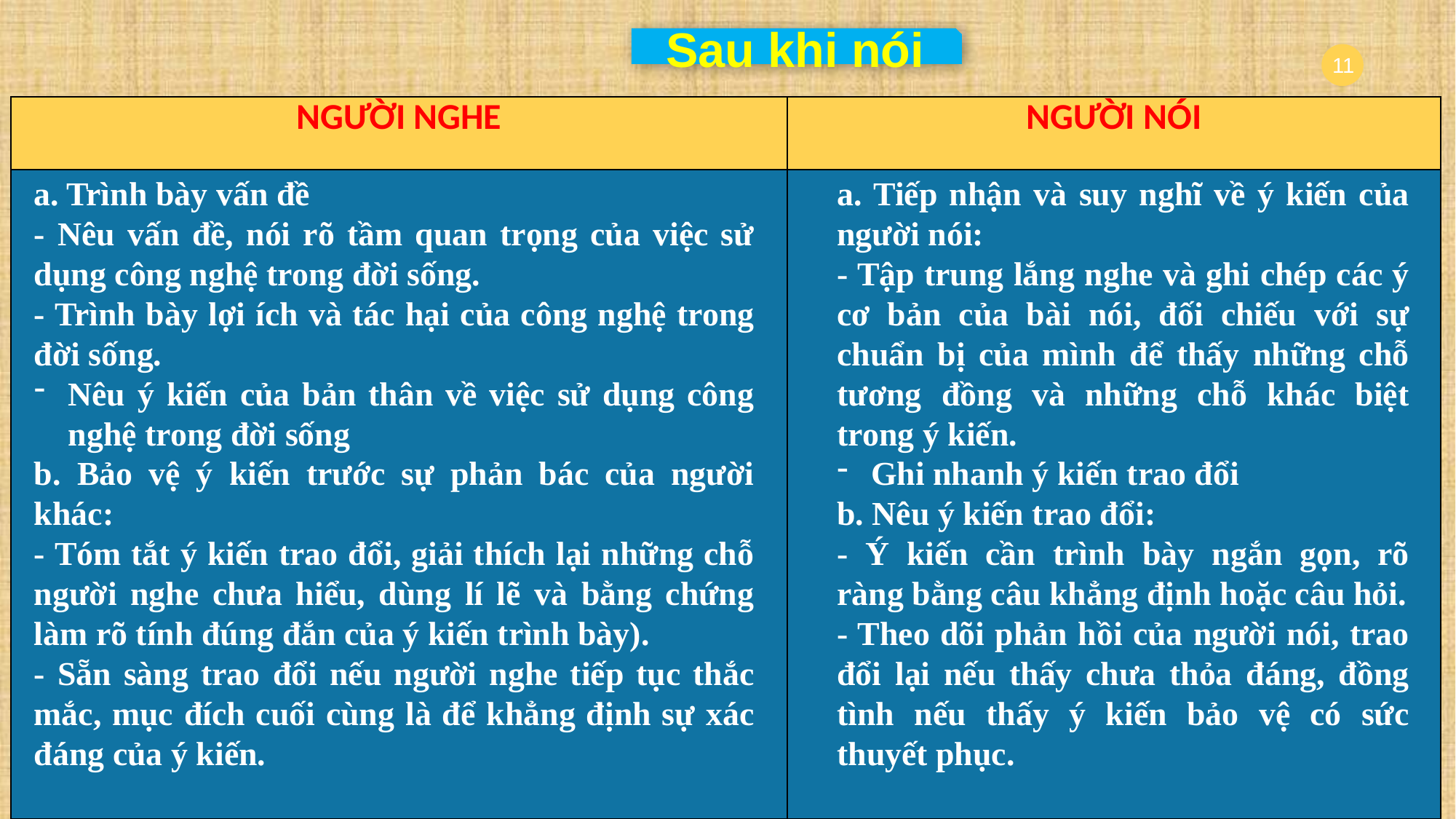

Sau khi nói
| NGƯỜI NGHE | NGƯỜI NÓI |
| --- | --- |
|  |  |
a. Trình bày vấn đề
- Nêu vấn đề, nói rõ tầm quan trọng của việc sử dụng công nghệ trong đời sống.
- Trình bày lợi ích và tác hại của công nghệ trong đời sống.
Nêu ý kiến của bản thân về việc sử dụng công nghệ trong đời sống
b. Bảo vệ ý kiến trước sự phản bác của người khác:
- Tóm tắt ý kiến trao đổi, giải thích lại những chỗ người nghe chưa hiểu, dùng lí lẽ và bằng chứng làm rõ tính đúng đắn của ý kiến trình bày).
- Sẵn sàng trao đổi nếu người nghe tiếp tục thắc mắc, mục đích cuối cùng là để khẳng định sự xác đáng của ý kiến.
a. Tiếp nhận và suy nghĩ về ý kiến của người nói:
- Tập trung lắng nghe và ghi chép các ý cơ bản của bài nói, đối chiếu với sự chuẩn bị của mình để thấy những chỗ tương đồng và những chỗ khác biệt trong ý kiến.
Ghi nhanh ý kiến trao đổi
b. Nêu ý kiến trao đổi:
- Ý kiến cần trình bày ngắn gọn, rõ ràng bằng câu khẳng định hoặc câu hỏi.
- Theo dõi phản hồi của người nói, trao đổi lại nếu thấy chưa thỏa đáng, đồng tình nếu thấy ý kiến bảo vệ có sức thuyết phục.